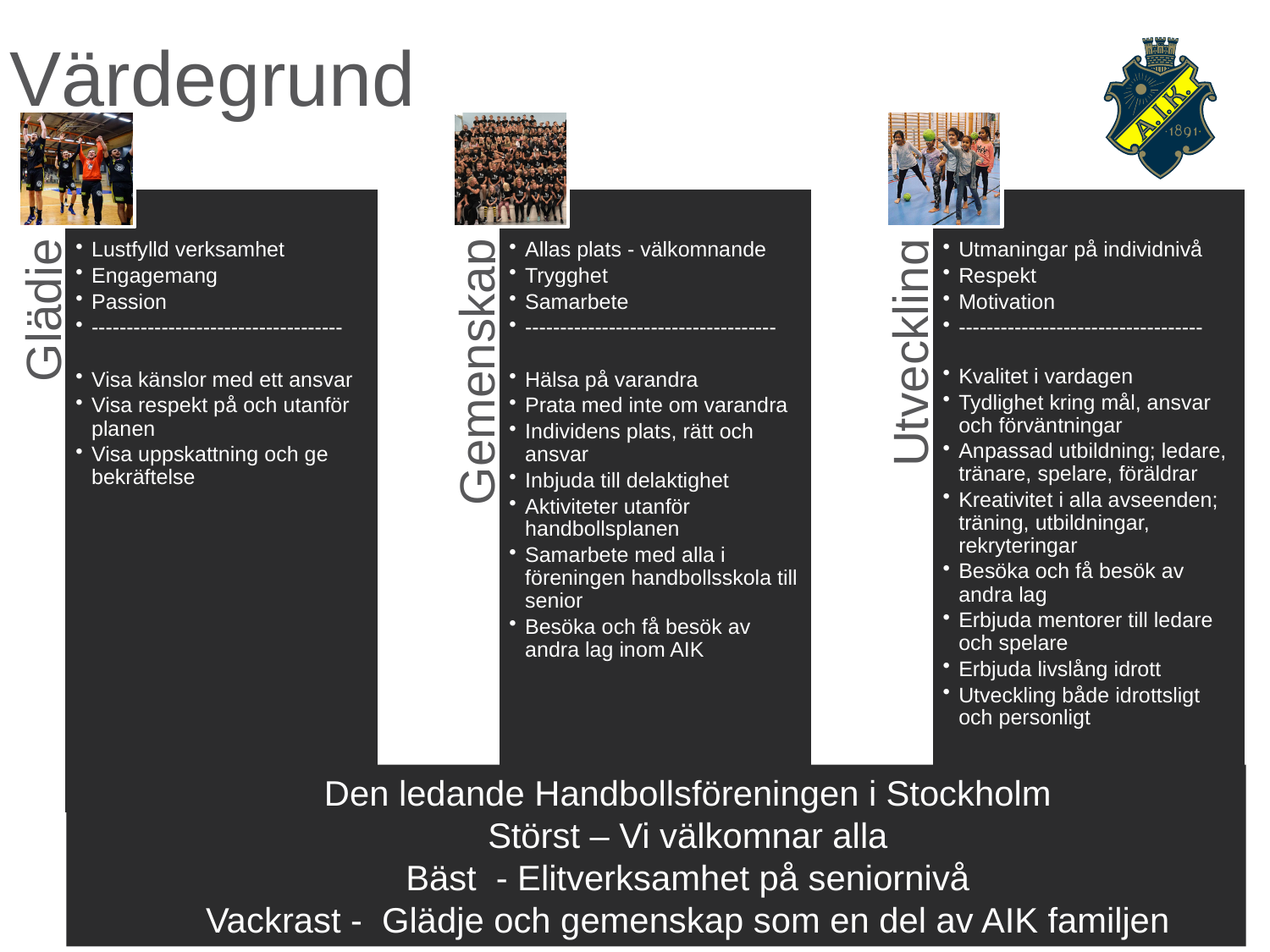

Värdegrund
Glädje
Lustfylld verksamhet
Engagemang
Passion
------------------------------------

Visa känslor med ett ansvar
Visa respekt på och utanför planen
Visa uppskattning och ge bekräftelse
Gemenskap
Allas plats - välkomnande
Trygghet
Samarbete
------------------------------------

Hälsa på varandra
Prata med inte om varandra
Individens plats, rätt och ansvar
Inbjuda till delaktighet
Aktiviteter utanför handbollsplanen
Samarbete med alla i föreningen handbollsskola till senior
Besöka och få besök av andra lag inom AIK

Utveckling
Utmaningar på individnivå
Respekt
Motivation
-----------------------------------
Kvalitet i vardagen
Tydlighet kring mål, ansvar och förväntningar
Anpassad utbildning; ledare, tränare, spelare, föräldrar
Kreativitet i alla avseenden; träning, utbildningar, rekryteringar
Besöka och få besök av andra lag
Erbjuda mentorer till ledare och spelare
Erbjuda livslång idrott
Utveckling både idrottsligt och personligt

Den ledande Handbollsföreningen i Stockholm
Störst – Vi välkomnar alla
Bäst  - Elitverksamhet på seniornivå
Vackrast -  Glädje och gemenskap som en del av AIK familjen